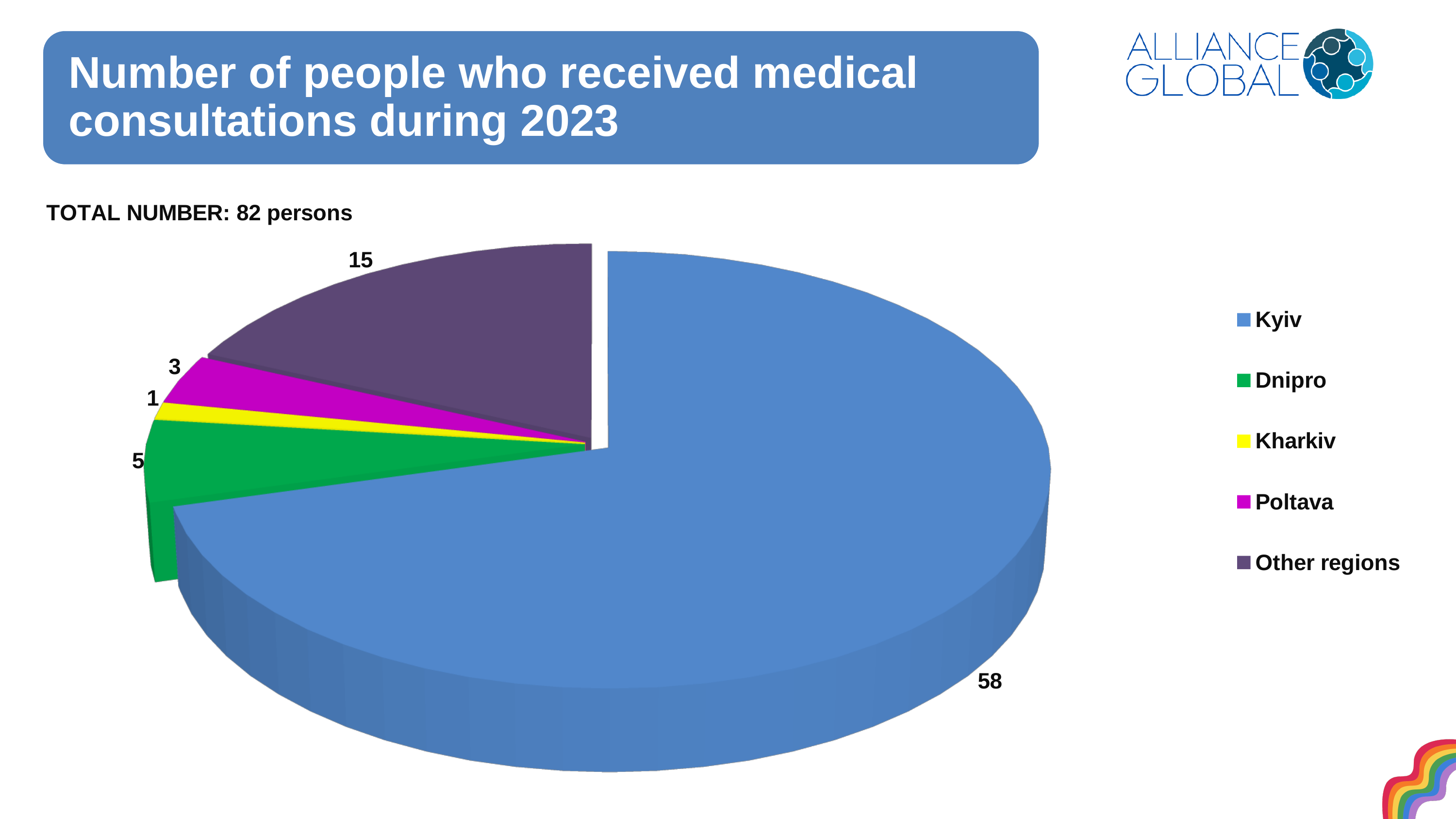

Number of people who received medical consultations during 2023

[unsupported chart]